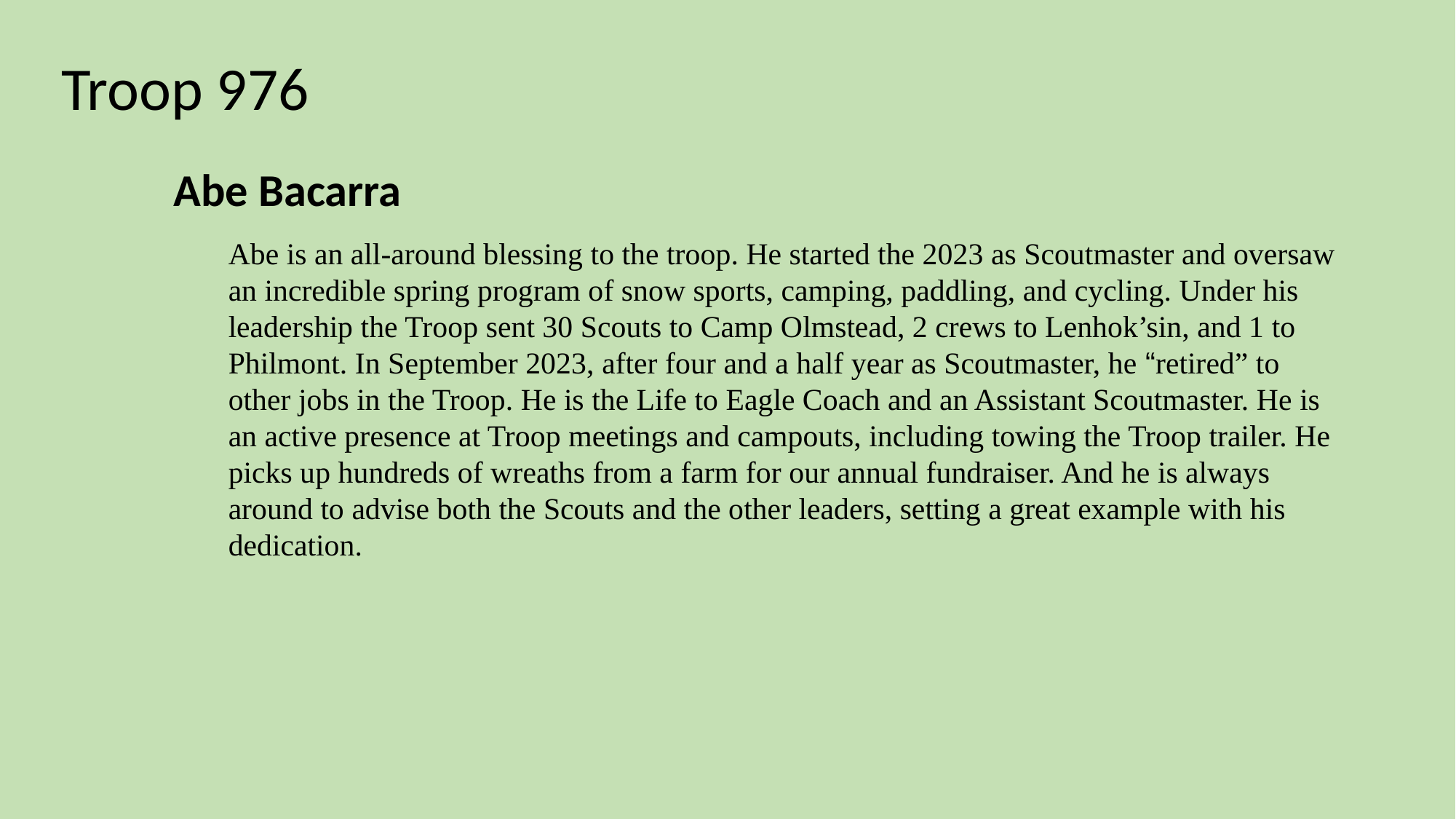

# Troop 976
Abe Bacarra
Abe is an all-around blessing to the troop. He started the 2023 as Scoutmaster and oversaw an incredible spring program of snow sports, camping, paddling, and cycling. Under his leadership the Troop sent 30 Scouts to Camp Olmstead, 2 crews to Lenhok’sin, and 1 to Philmont. In September 2023, after four and a half year as Scoutmaster, he “retired” to other jobs in the Troop. He is the Life to Eagle Coach and an Assistant Scoutmaster. He is an active presence at Troop meetings and campouts, including towing the Troop trailer. He picks up hundreds of wreaths from a farm for our annual fundraiser. And he is always around to advise both the Scouts and the other leaders, setting a great example with his dedication.